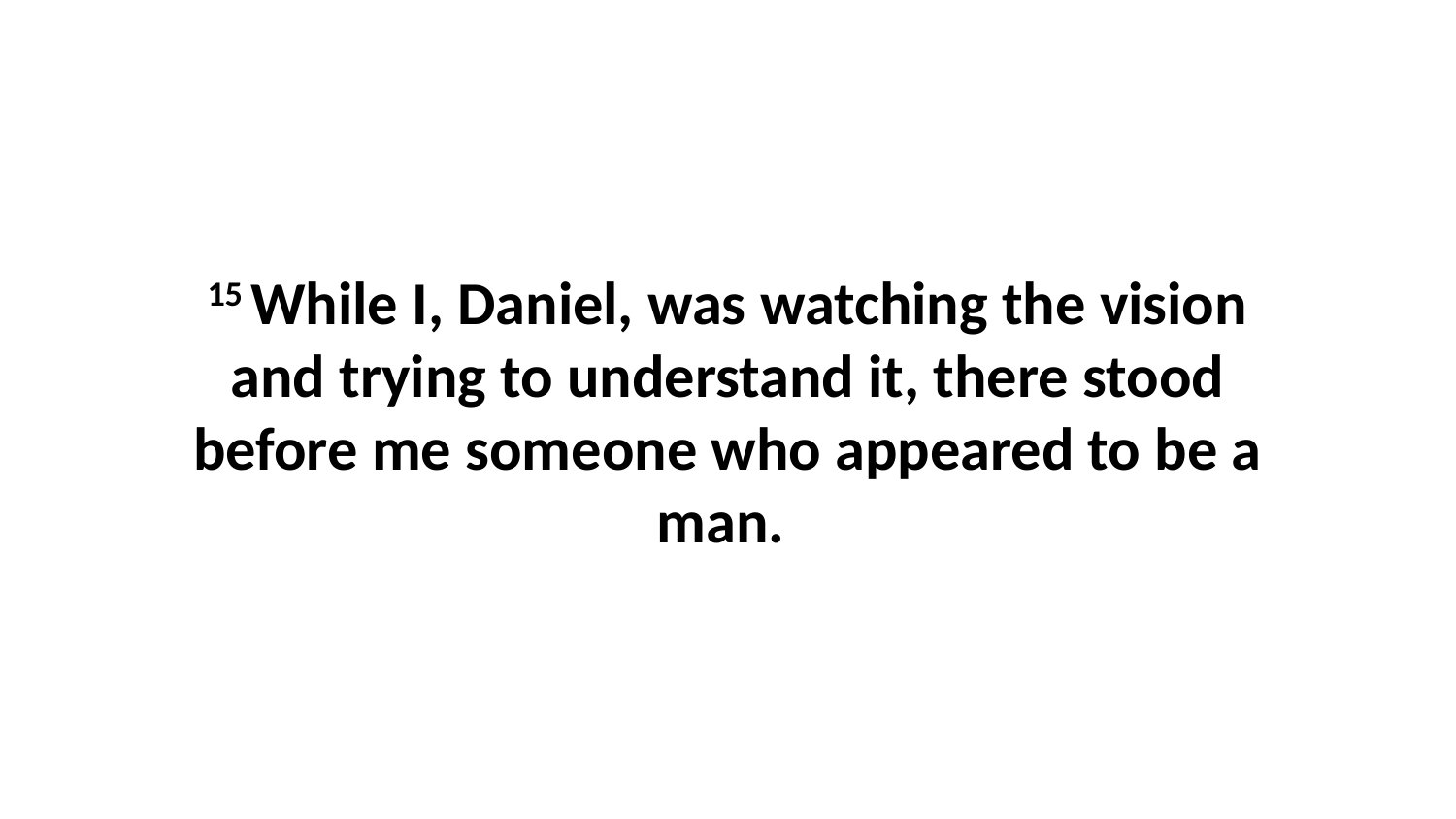

15 While I, Daniel, was watching the vision and trying to understand it, there stood before me someone who appeared to be a man.